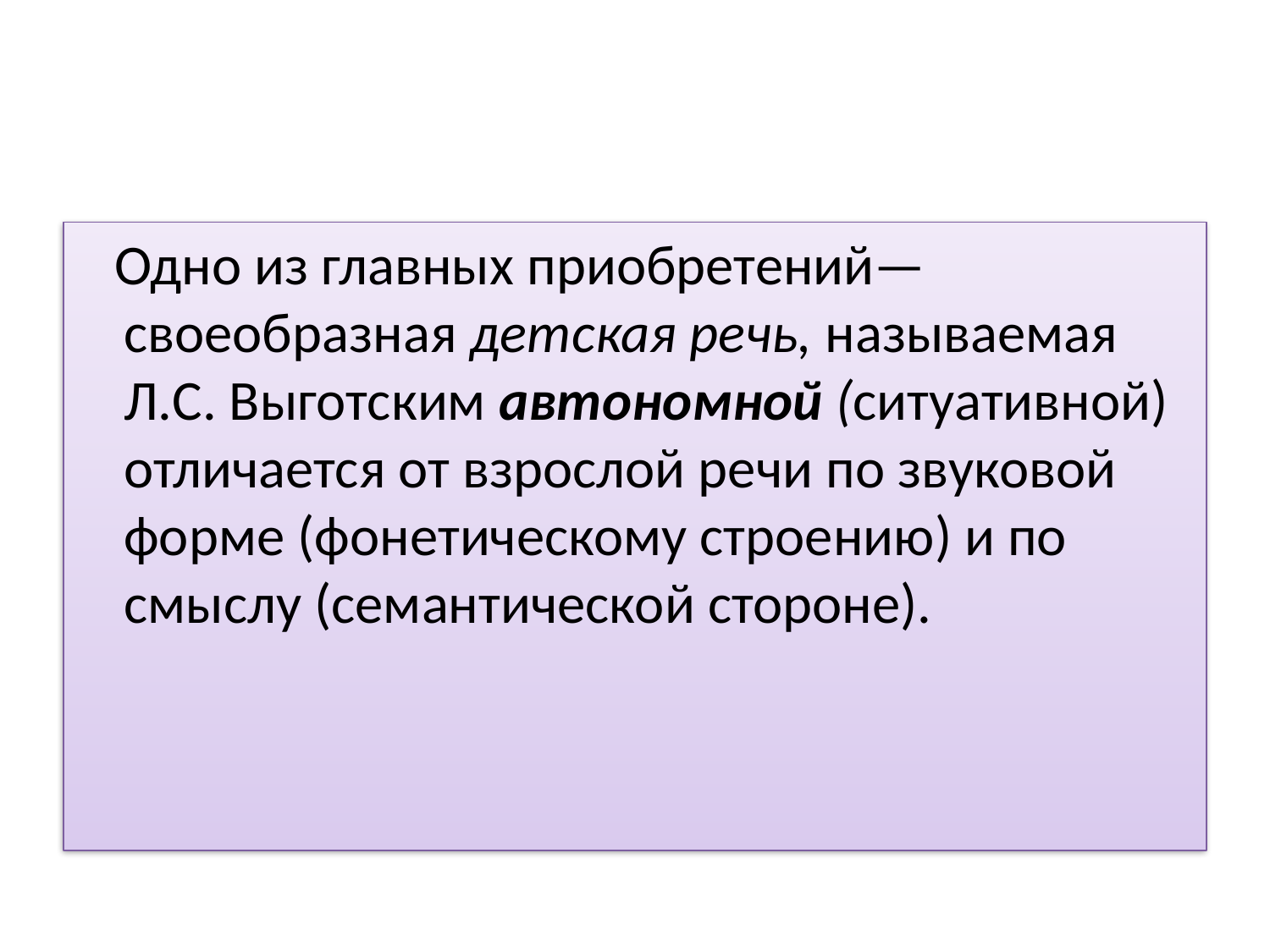

#
   Одно из главных приобретений— своеобразная детская речь, называемая Л.С. Выготским автономной (ситуативной) отличается от взрослой речи по звуковой форме (фонетическому строению) и по смыслу (семантической стороне).